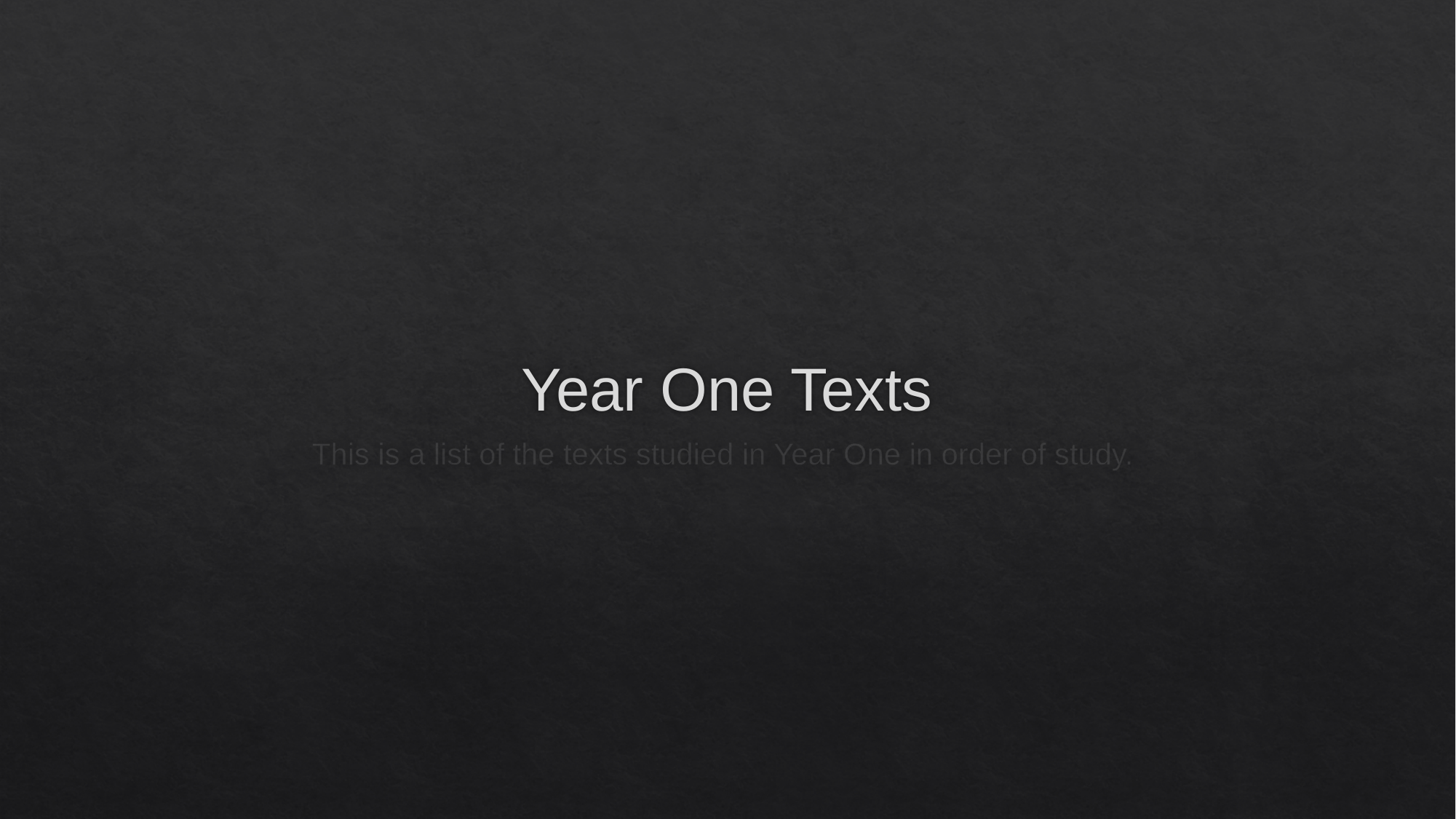

# Year One Texts
This is a list of the texts studied in Year One in order of study.